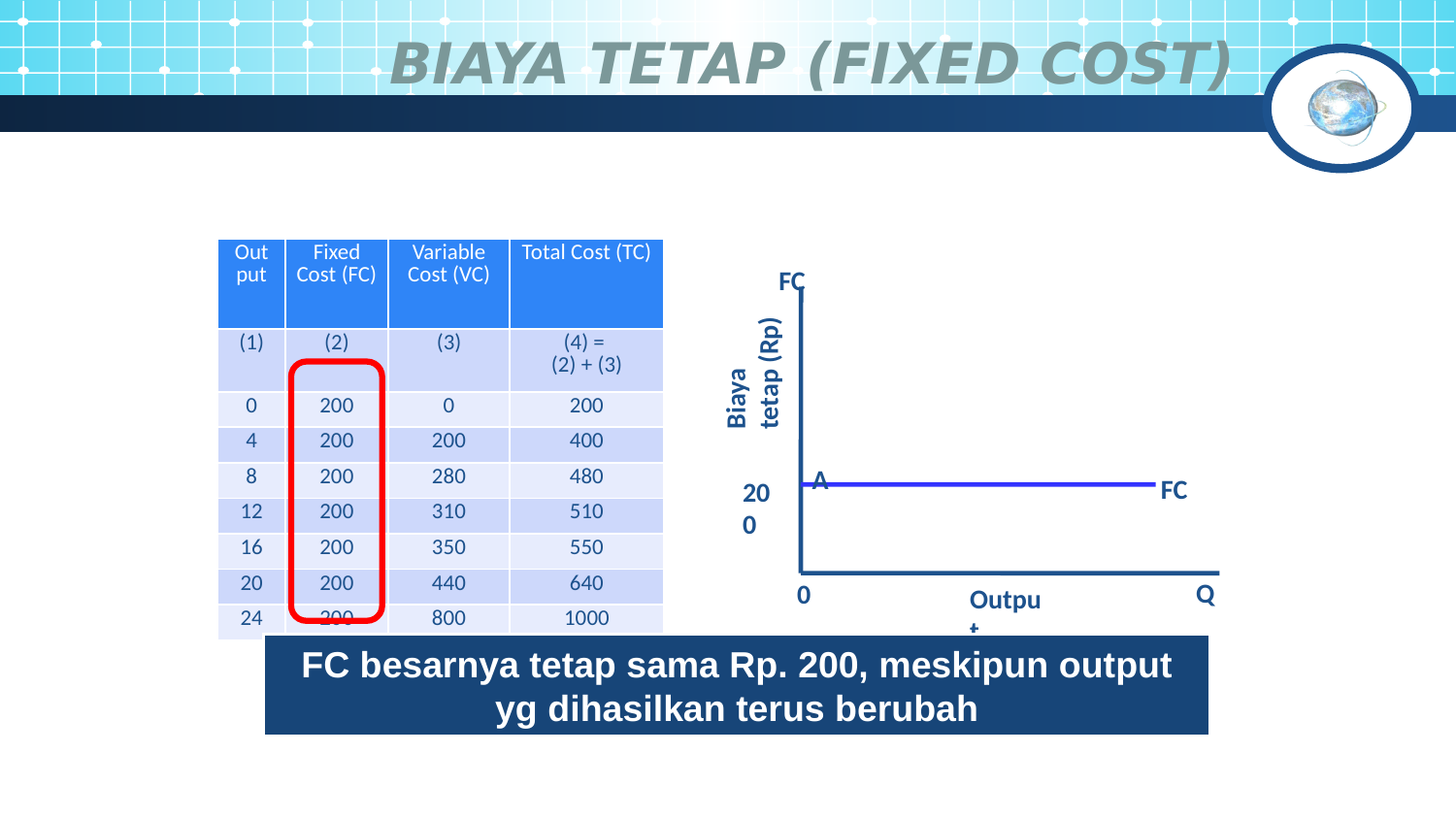

# BIAYA TETAP (FIXED COST)
| Output | Fixed Cost (FC) | Variable Cost (VC) | Total Cost (TC) |
| --- | --- | --- | --- |
| (1) | (2) | (3) | (4) = (2) + (3) |
| 0 | 200 | 0 | 200 |
| 4 | 200 | 200 | 400 |
| 8 | 200 | 280 | 480 |
| 12 | 200 | 310 | 510 |
| 16 | 200 | 350 | 550 |
| 20 | 200 | 440 | 640 |
| 24 | 200 | 800 | 1000 |
FC
Biaya tetap (Rp)

A
FC
200
Q
0
Output
FC besarnya tetap sama Rp. 200, meskipun output yg dihasilkan terus berubah